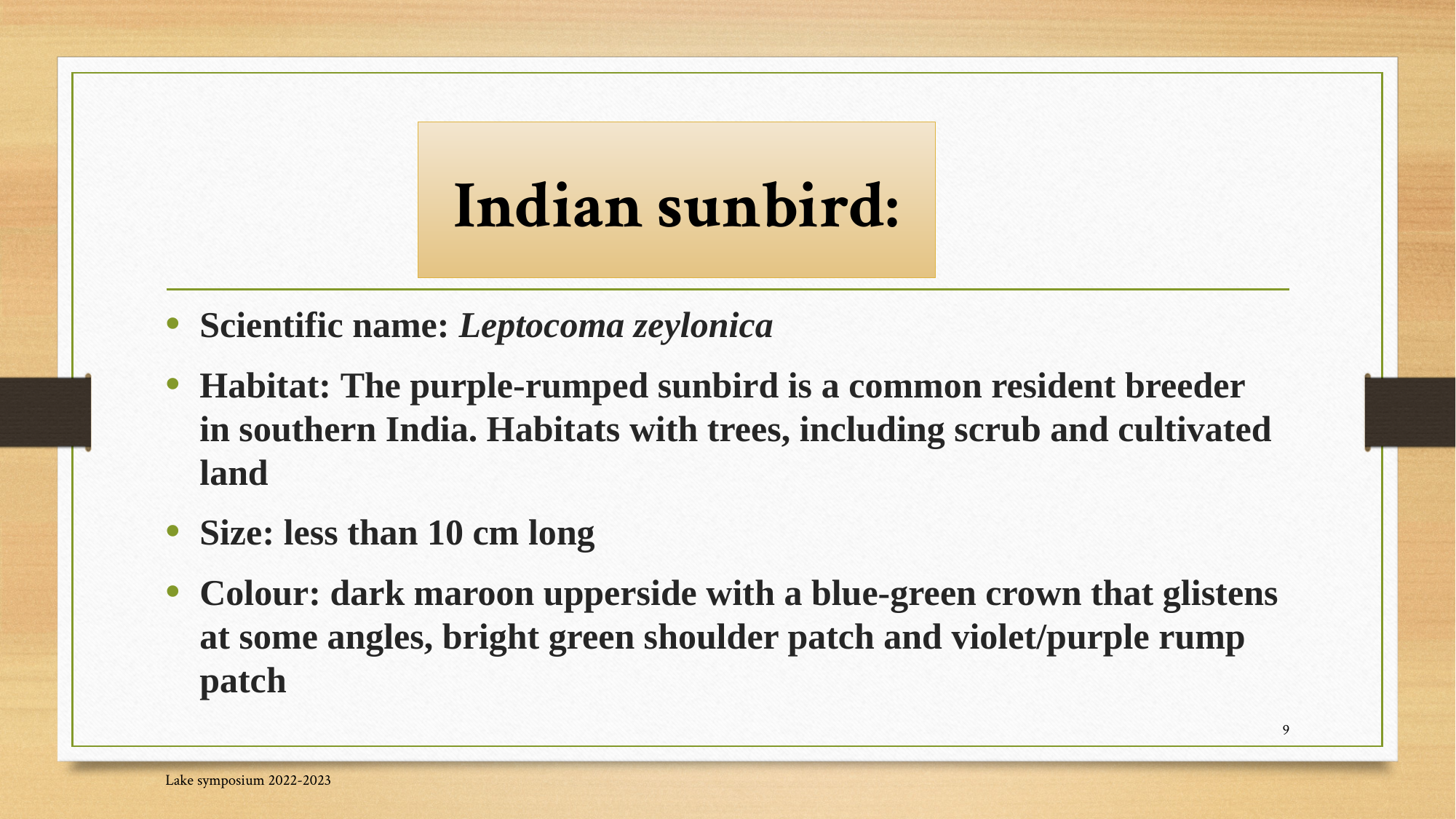

# Indian sunbird:
Scientific name: Leptocoma zeylonica
Habitat: The purple-rumped sunbird is a common resident breeder in southern India. Habitats with trees, including scrub and cultivated land
Size: less than 10 cm long
Colour: dark maroon upperside with a blue-green crown that glistens at some angles, bright green shoulder patch and violet/purple rump patch

9
Lake symposium 2022-2023